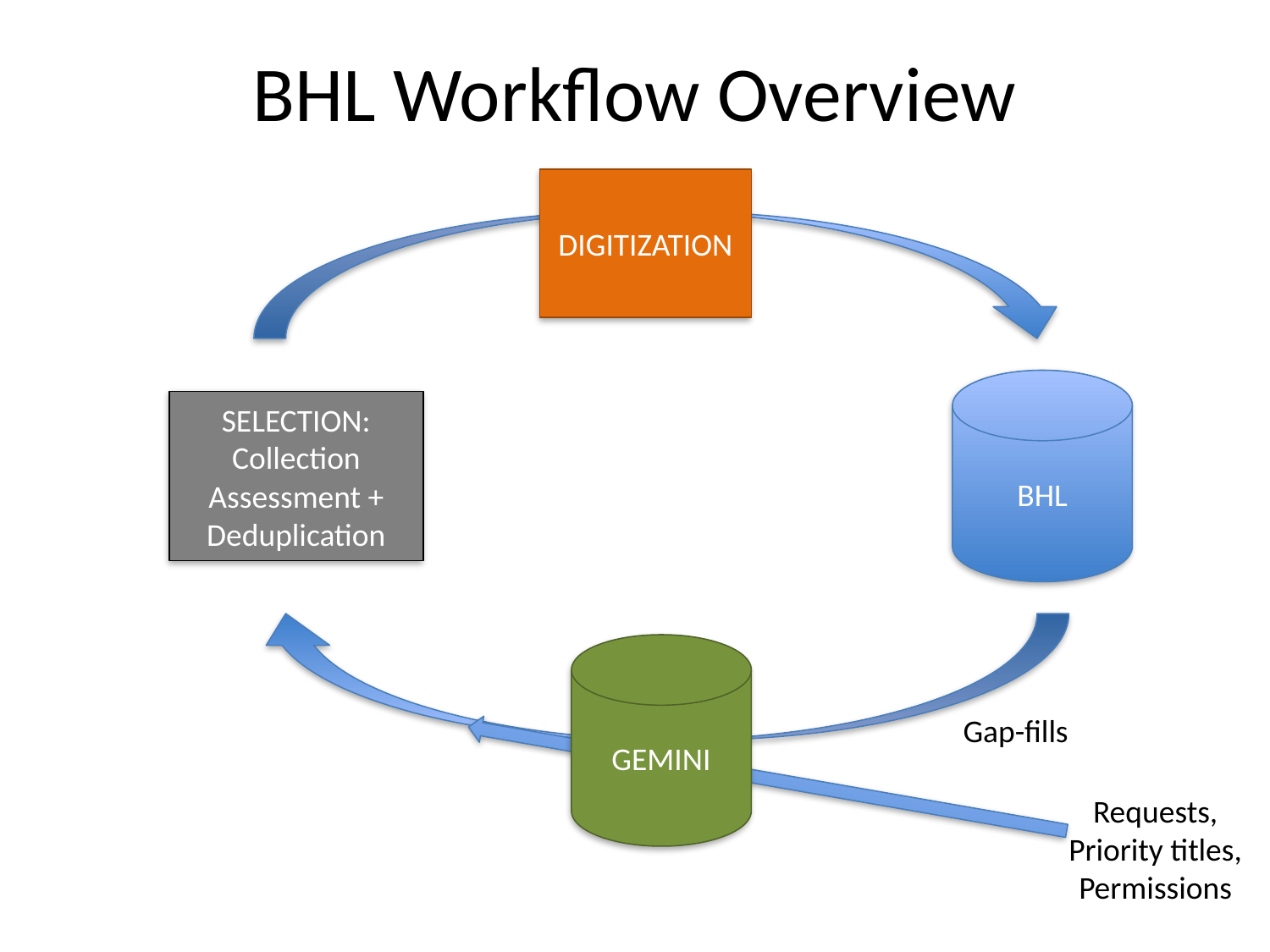

BHL Workflow Overview
DIGITIZATION

BHL
SELECTION: Collection Assessment + Deduplication

GEMINI
Gap-fills

Requests, Priority titles, Permissions